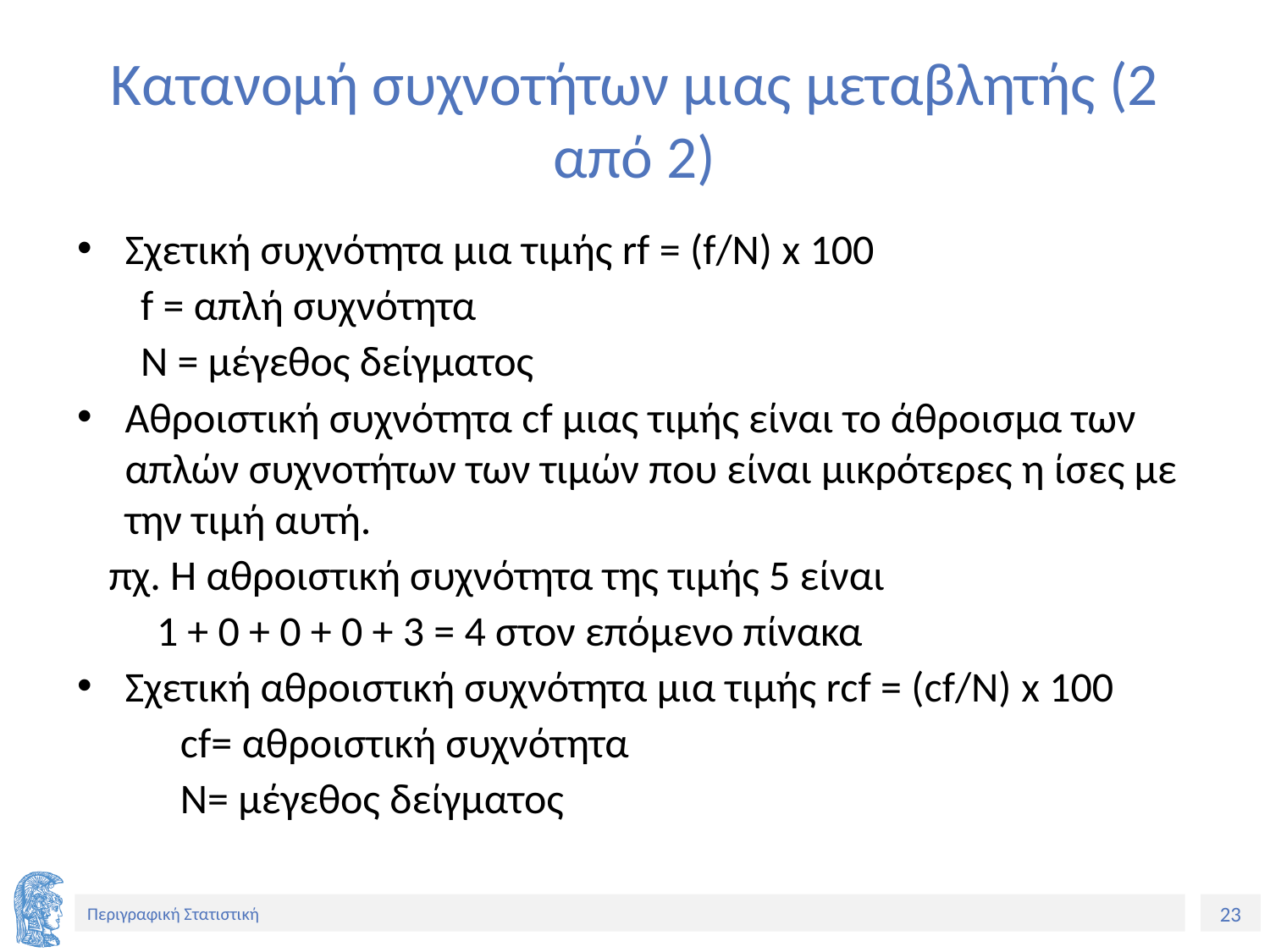

# Κατανομή συχνοτήτων μιας μεταβλητής (2 από 2)
Σχετική συχνότητα μια τιμής rf = (f/N) x 100
f = απλή συχνότητα
Ν = μέγεθος δείγματος
Αθροιστική συχνότητα cf μιας τιμής είναι το άθροισμα των απλών συχνοτήτων των τιμών που είναι μικρότερες η ίσες με την τιμή αυτή.
	πχ. Η αθροιστική συχνότητα της τιμής 5 είναι
		1 + 0 + 0 + 0 + 3 = 4 στον επόμενο πίνακα
Σχετική αθροιστική συχνότητα μια τιμής rcf = (cf/N) x 100
  	cf= αθροιστική συχνότητα
	Ν= μέγεθος δείγματος